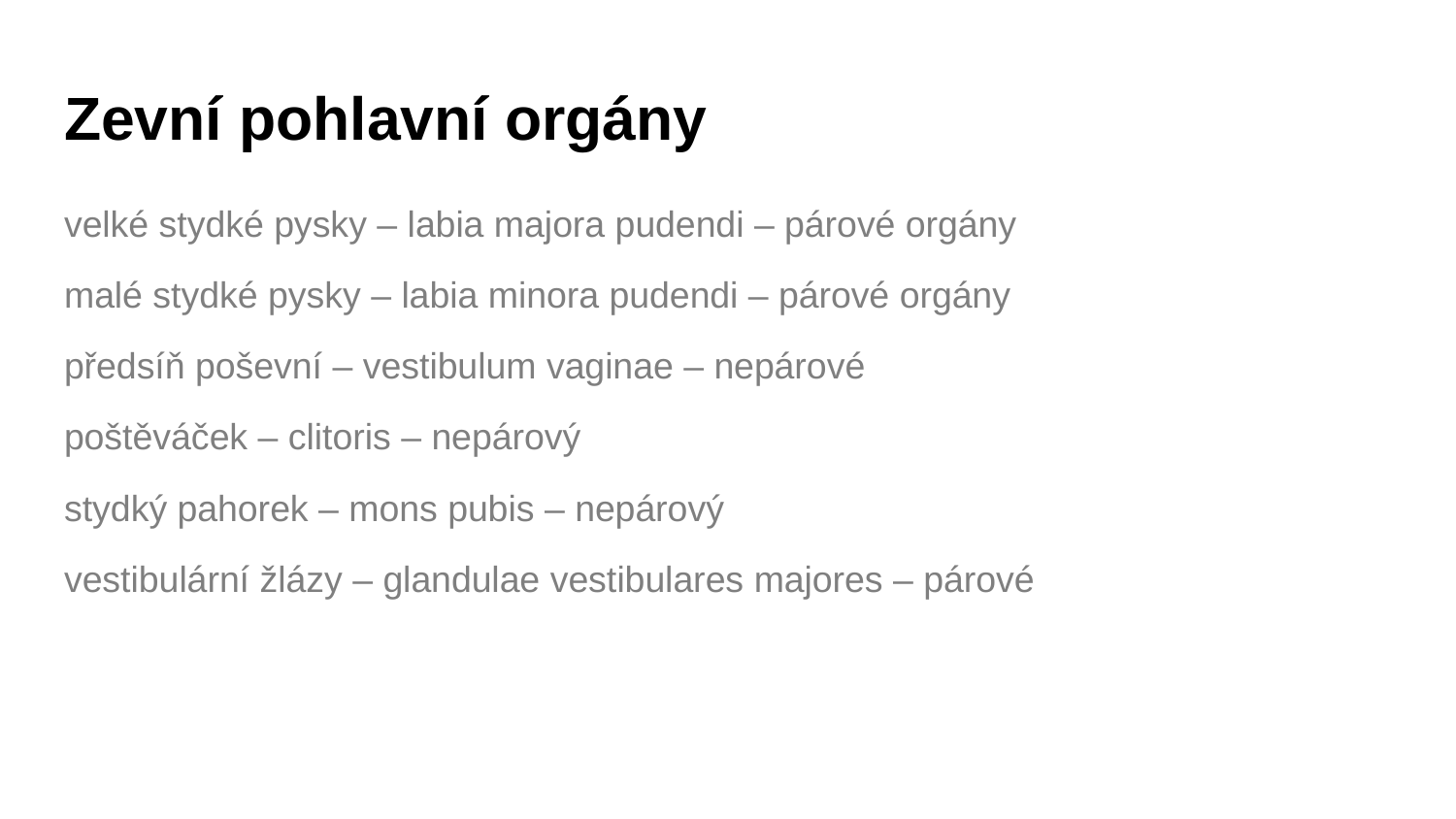

# Zevní pohlavní orgány
velké stydké pysky – labia majora pudendi – párové orgány
malé stydké pysky – labia minora pudendi – párové orgány
předsíň poševní – vestibulum vaginae – nepárové
poštěváček – clitoris – nepárový
stydký pahorek – mons pubis – nepárový
vestibulární žlázy – glandulae vestibulares majores – párové